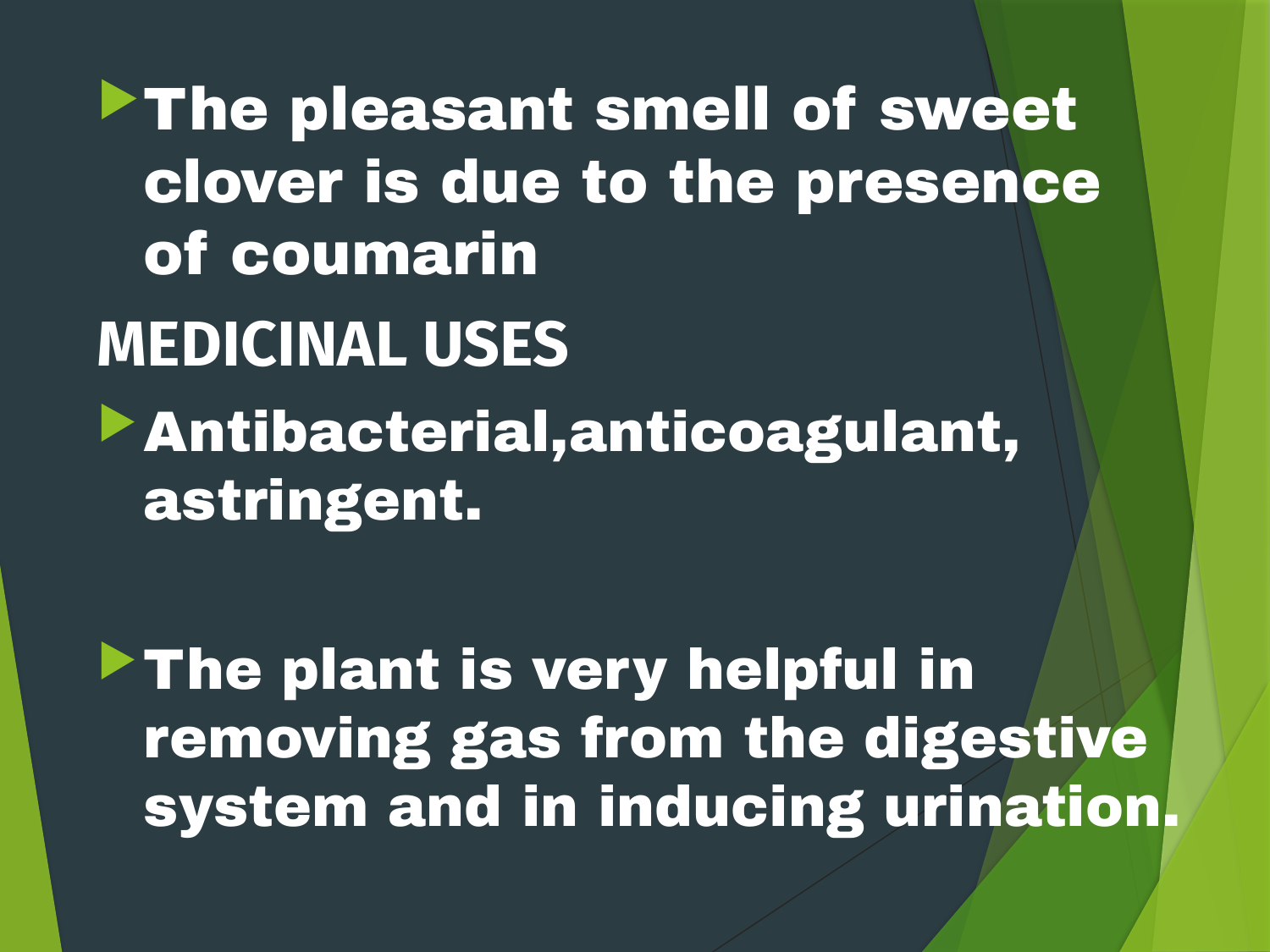

The pleasant smell of sweet clover is due to the presence of coumarin
MEDICINAL USES
Antibacterial,anticoagulant, astringent.

The plant is very helpful in removing gas from the digestive system and in inducing urination.